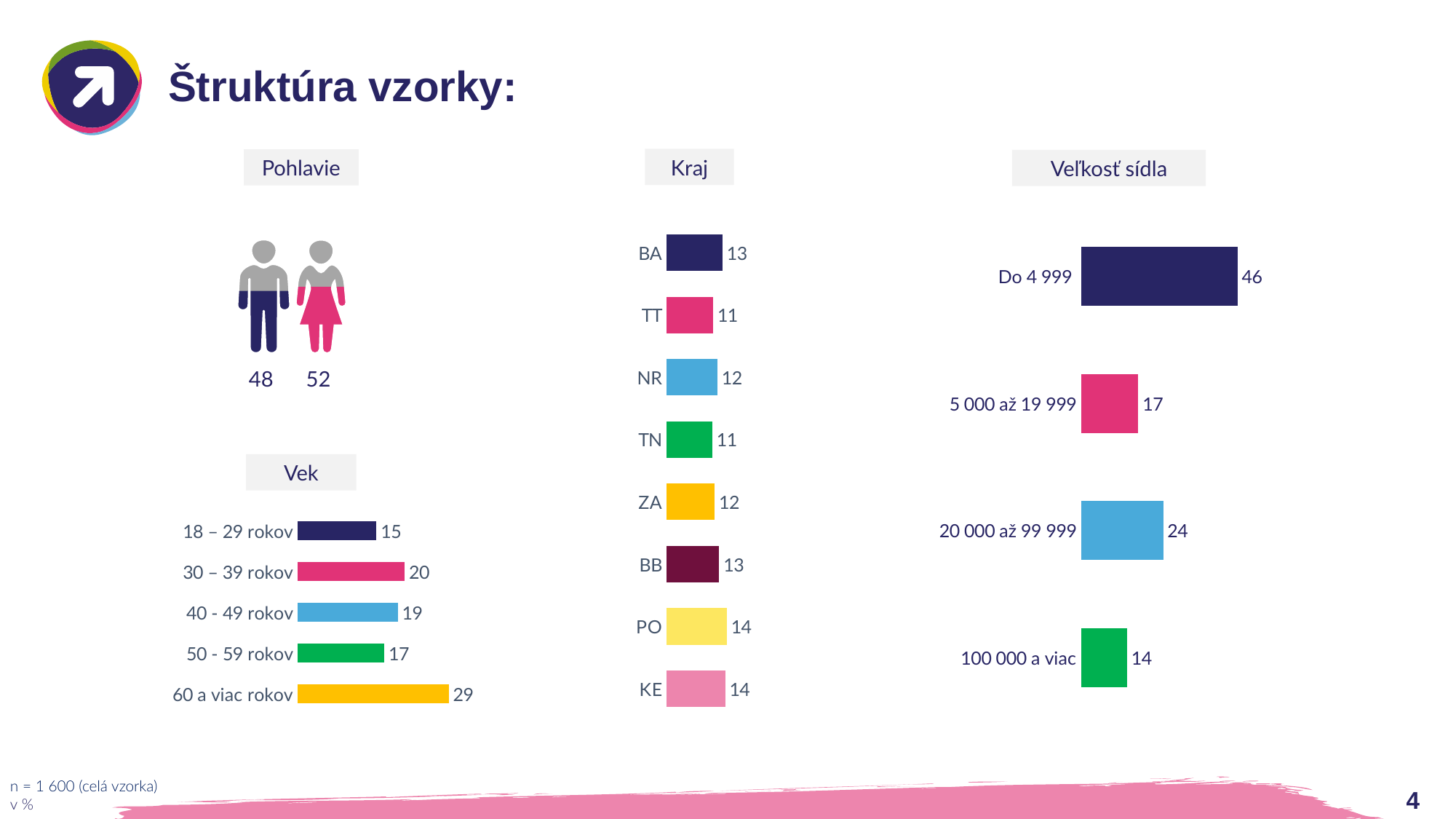

# Štruktúra vzorky:
Kraj
Pohlavie
Veľkosť sídla

### Chart

| Category |  |
|---|---|
| Do 4 999  | 45.75 |
| 5 000 až 19 999 | 16.75 |
| 20 000 až 99 999 | 24.0 |
| 100 000 a viac | 13.5 |

### Chart

| Category |  |
|---|---|
| BA | 13.375 |
| TT | 11.125 |
| NR | 12.125 |
| TN | 10.9375 |
| ZA | 11.5 |
| BB | 12.562499999999998 |
| PO | 14.374999999999998 |
| KE | 14.000000000000002 |

48
52
Vek

### Chart

| Category |  |
|---|---|
| 18 – 29 rokov | 15.0625 |
| 30 – 39 rokov | 20.4375 |
| 40 - 49 rokov | 19.125 |
| 50 - 59 rokov | 16.5625 |
| 60 a viac rokov | 28.812500000000004 |
n = 1 600 (celá vzorka)
v %

4